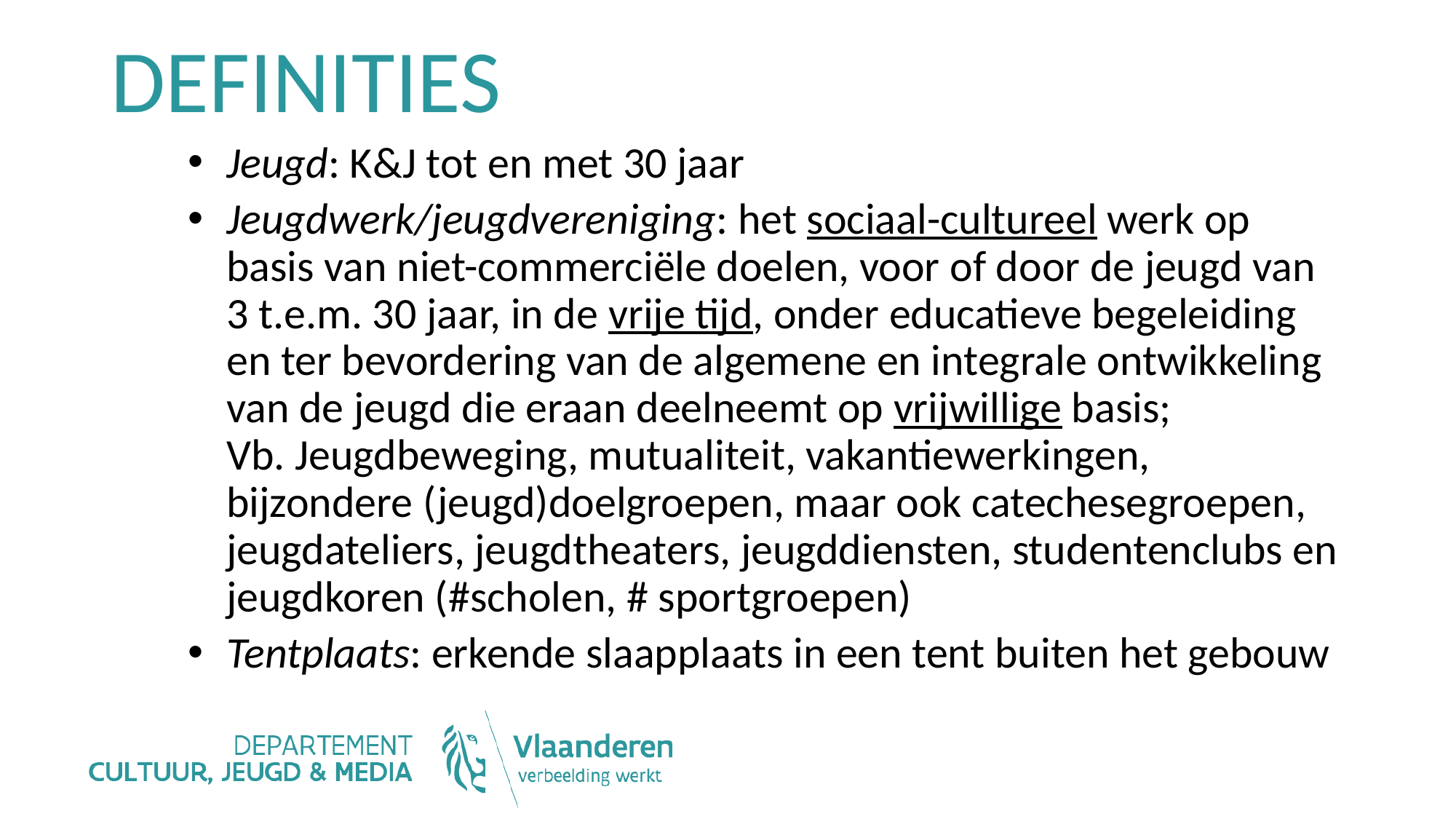

# DEFINITIES
Jeugd: K&J tot en met 30 jaar
Jeugdwerk/jeugdvereniging: het sociaal-cultureel werk op basis van niet-commerciële doelen, voor of door de jeugd van 3 t.e.m. 30 jaar, in de vrije tijd, onder educatieve begeleiding en ter bevordering van de algemene en integrale ontwikkeling van de jeugd die eraan deelneemt op vrijwillige basis;
Vb. Jeugdbeweging, mutualiteit, vakantiewerkingen, bijzondere (jeugd)doelgroepen, maar ook catechesegroepen, jeugdateliers, jeugdtheaters, jeugddiensten, studentenclubs en jeugdkoren (#scholen, # sportgroepen)
Tentplaats: erkende slaapplaats in een tent buiten het gebouw